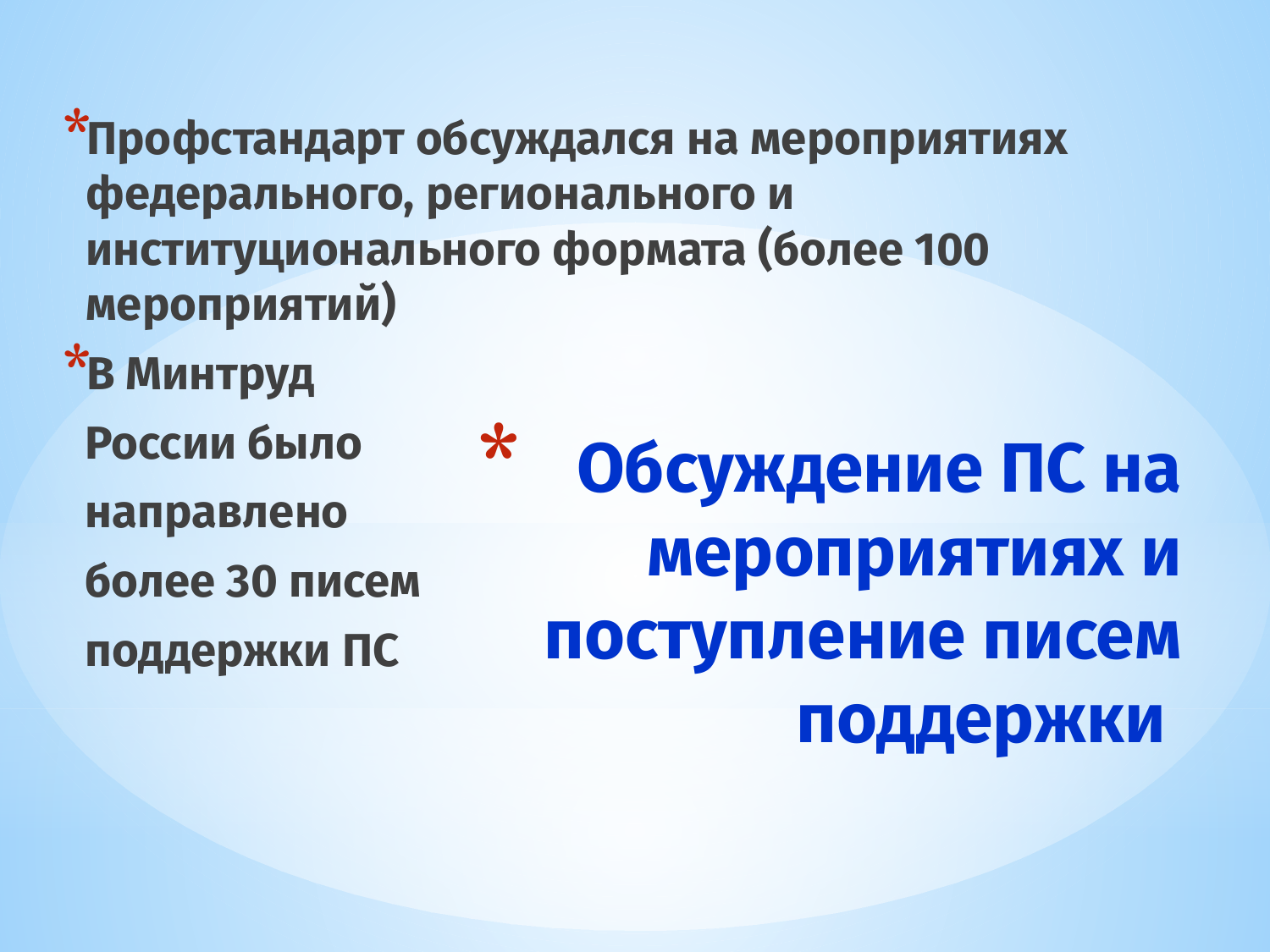

Профстандарт обсуждался на мероприятиях федерального, регионального и институционального формата (более 100 мероприятий)
В Минтруд
  России было
  направлено
  более 30 писем
  поддержки ПС
# Обсуждение ПС на мероприятиях и поступление писем поддержки